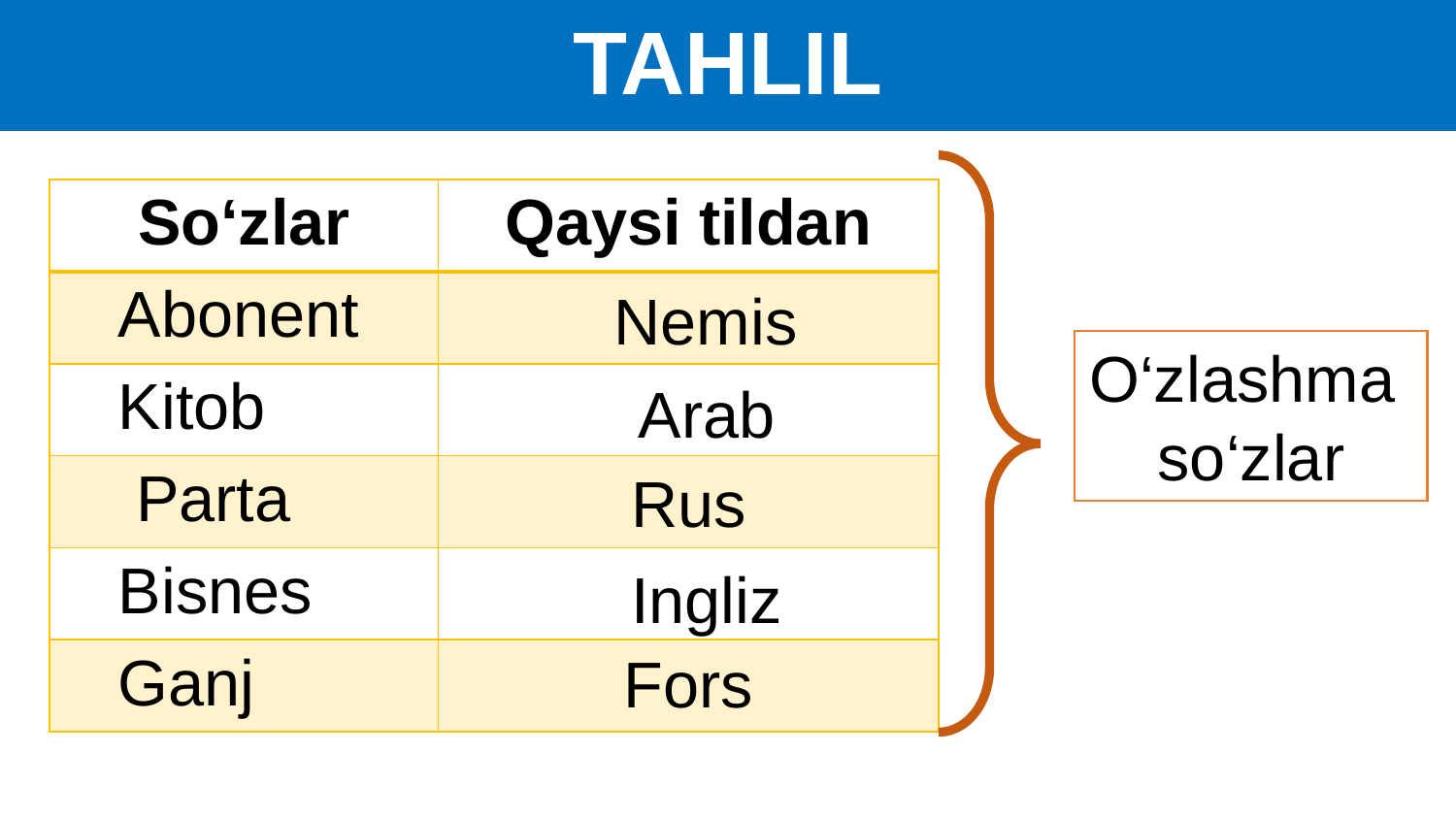

# TAHLIL

| So‘zlar | Qaysi tildan |
| --- | --- |
| Abonent |  |
| Kitob |  |
| Parta |  |
| Bisnes |  |
| Ganj | Fors |
Nemis
O‘zlashma
so‘zlar
Arab
Rus
Ingliz